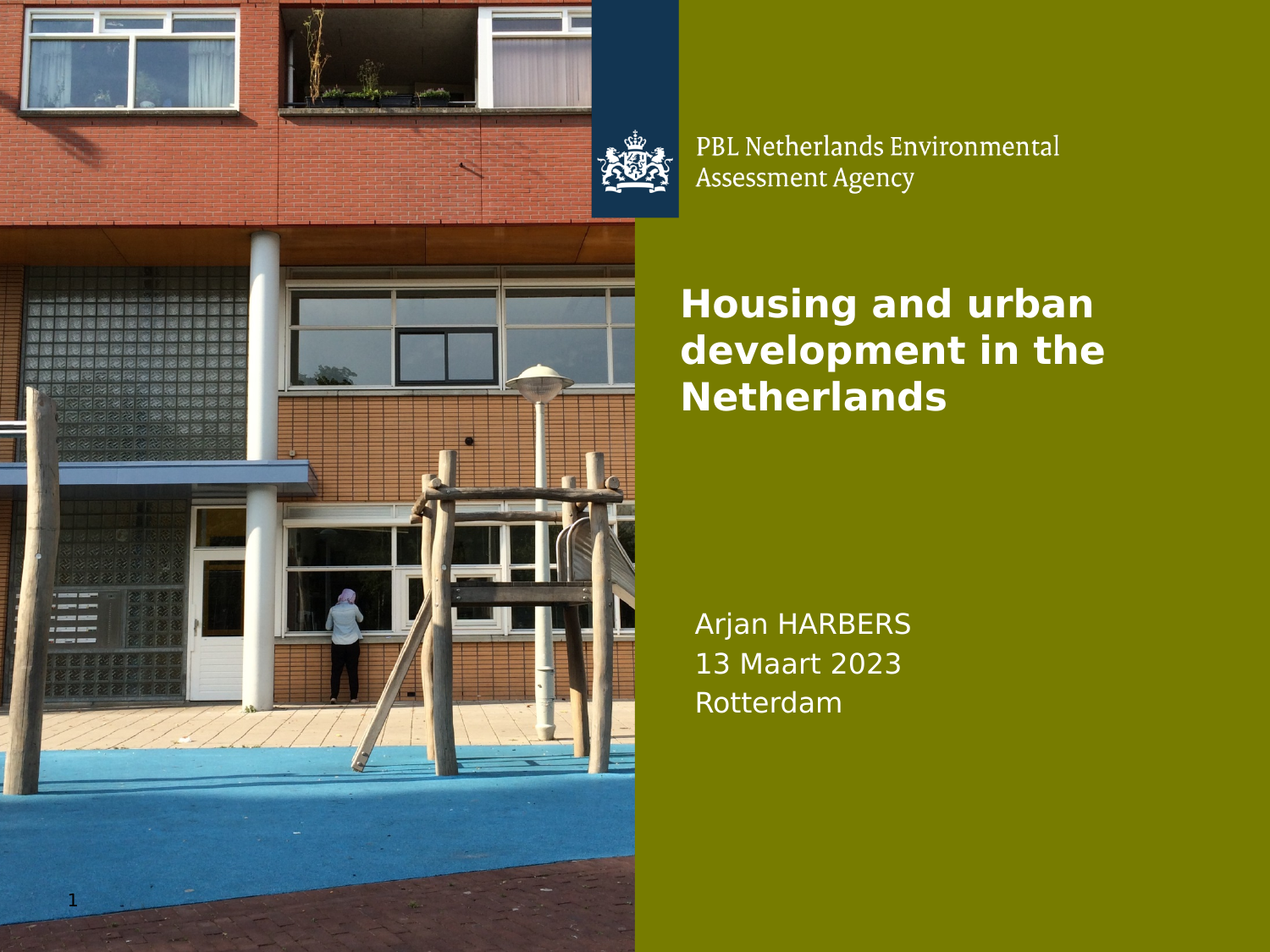

# Housing and urban development in the Netherlands
Arjan HARBERS
13 Maart 2023
Rotterdam

1